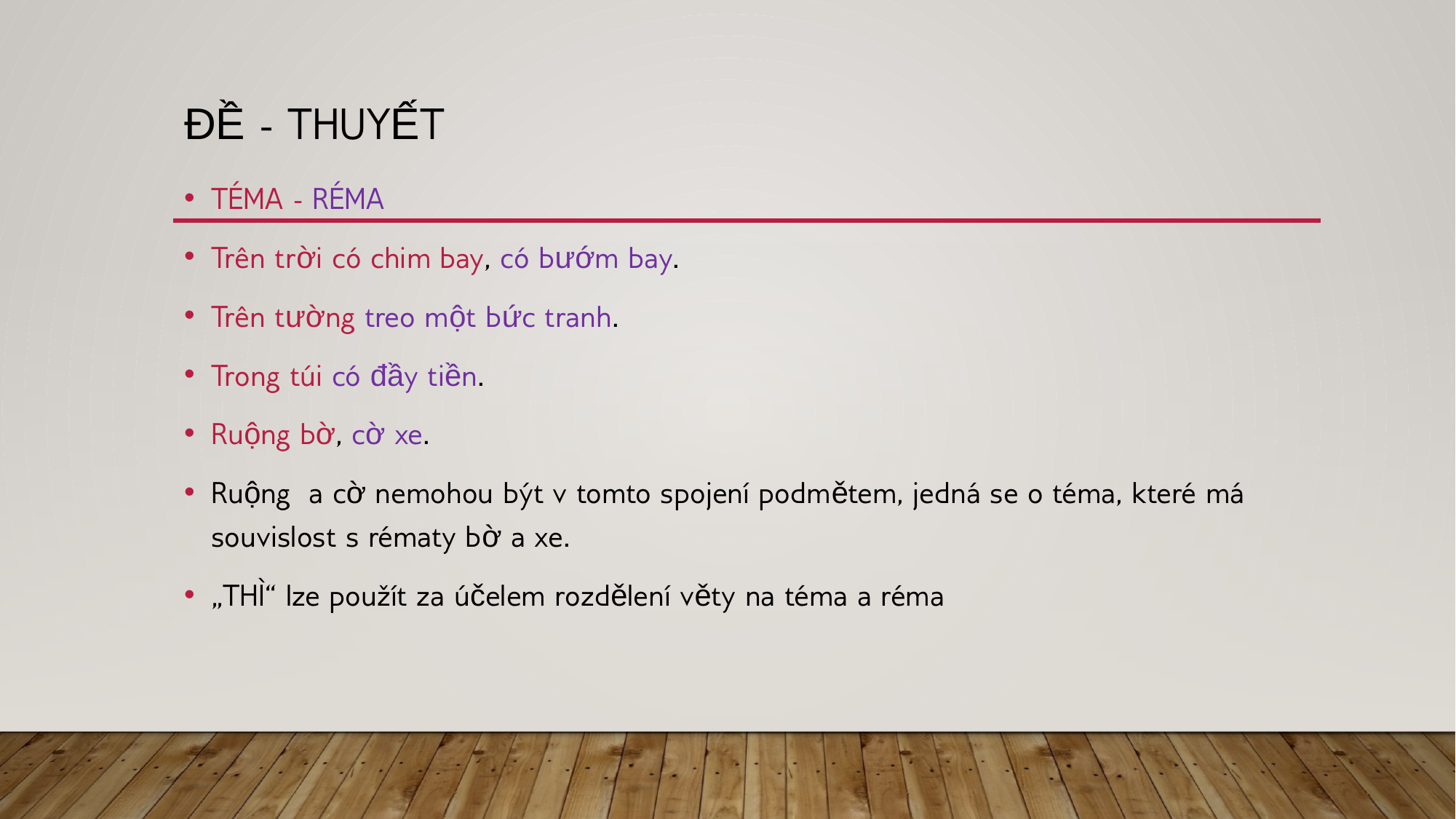

# Đề - thuyết
TÉMA - RÉMA
Trên trời có chim bay, có bướm bay.
Trên tường treo một bức tranh.
Trong túi có đầy tiền.
Ruộng bờ, cờ xe.
Ruộng  a cờ nemohou být v tomto spojení podmětem, jedná se o téma, které má souvislost s rématy bờ a xe.
„THÌ“ lze použít za účelem rozdělení věty na téma a réma